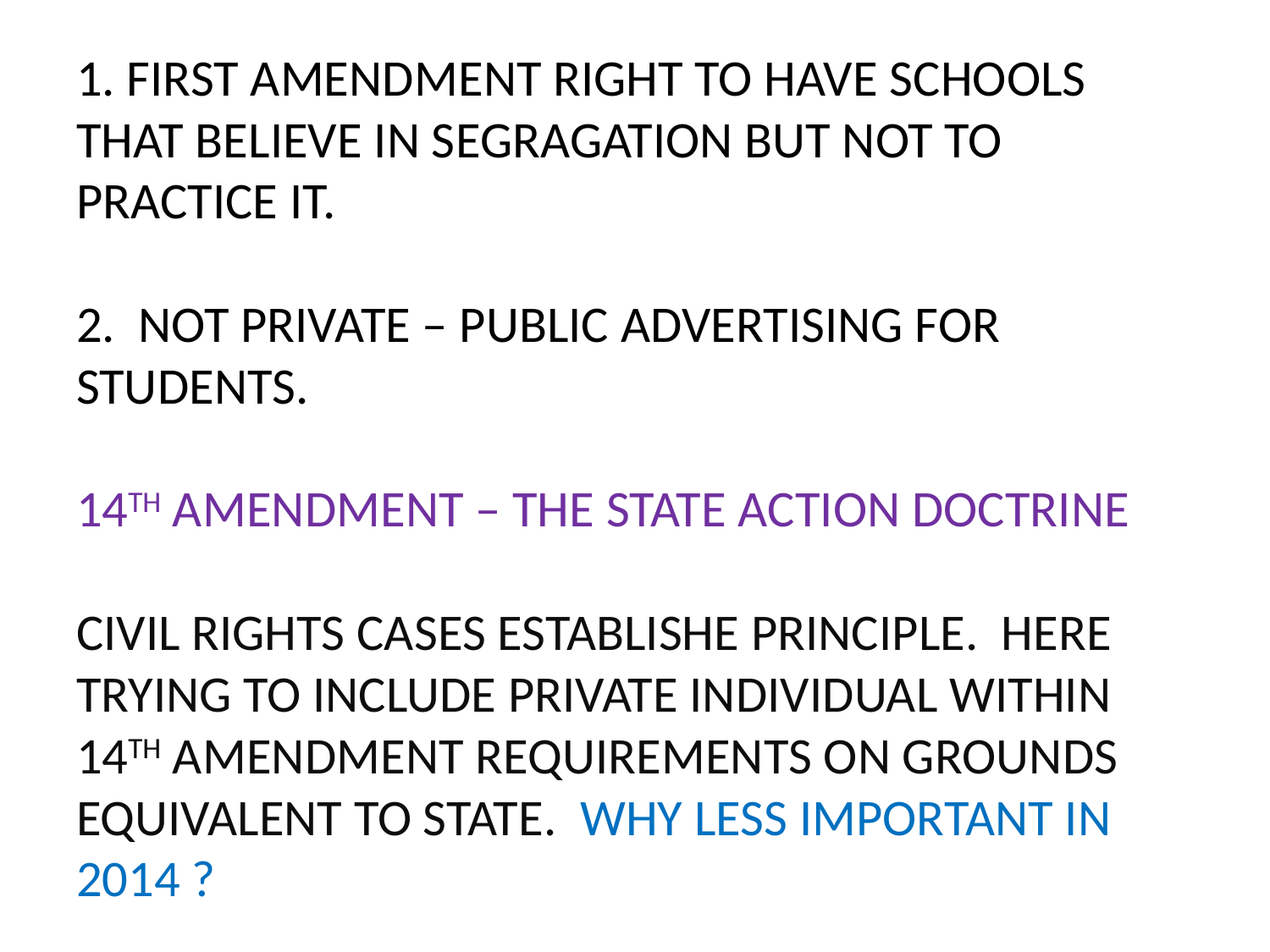

# 1. FIRST AMENDMENT RIGHT TO HAVE SCHOOLS THAT BELIEVE IN SEGRAGATION BUT NOT TO PRACTICE IT. 2.  NOT PRIVATE – PUBLIC ADVERTISING FOR STUDENTS. 14TH AMENDMENT – THE STATE ACTION DOCTRINE CIVIL RIGHTS CASES ESTABLISHE PRINCIPLE.  HERE TRYING TO INCLUDE PRIVATE INDIVIDUAL WITHIN 14TH AMENDMENT REQUIREMENTS ON GROUNDS EQUIVALENT TO STATE.  WHY LESS IMPORTANT IN 2014 ?